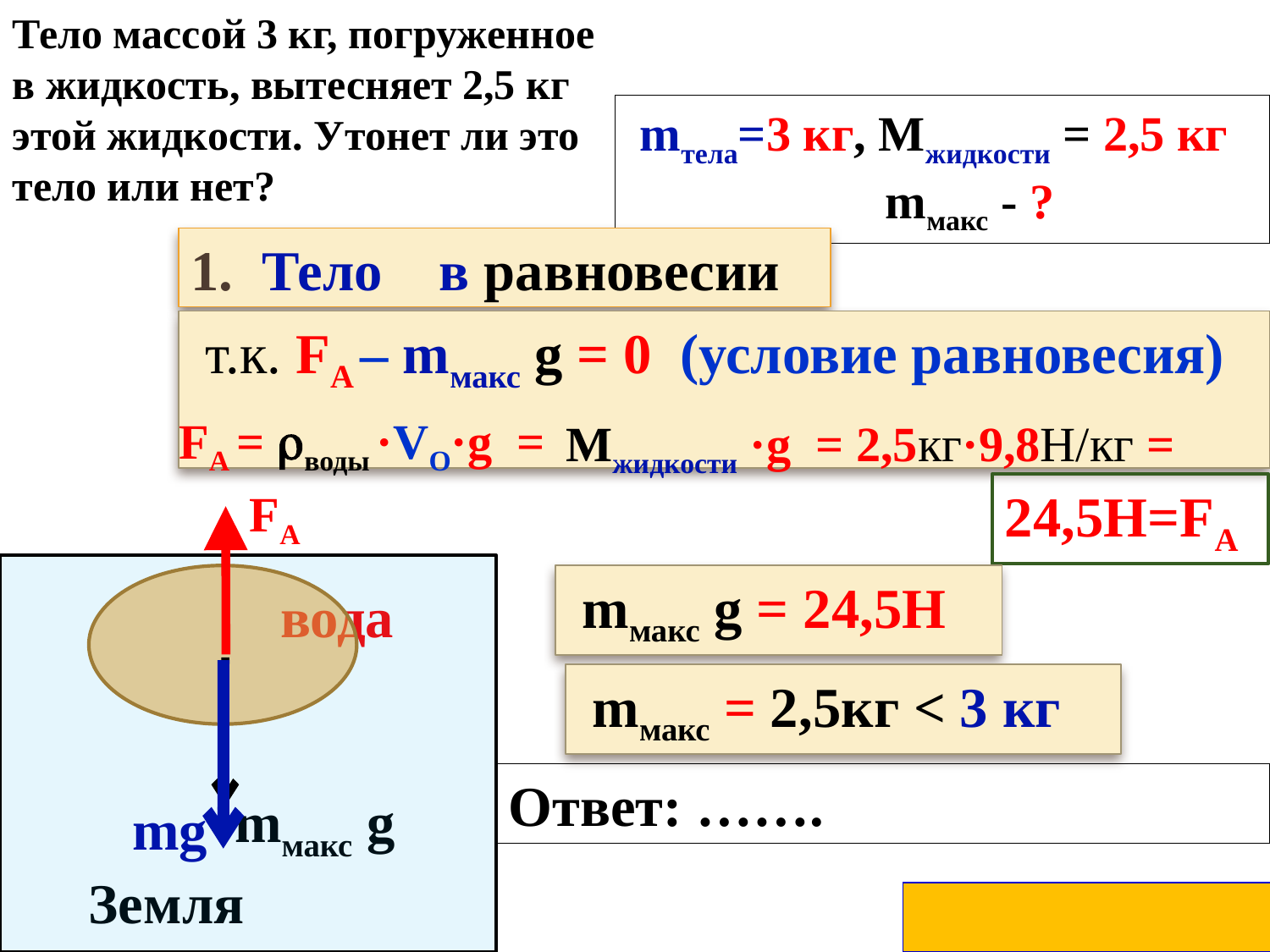

Тело массой 3 кг, погруженное в жидкость, вытесняет 2,5 кг этой жидкости. Утонет ли это тело или нет?

 mтела=3 кг, Mжидкости = 2,5 кг
                     mмакс - ?
1.  Тело    в равновесии

 т.к. FA – mмакс g = 0  (условие равновесия)
FA = ρводы ·VО·g  =
Mжидкости ·g  = 2,5кг·9,8Н/кг =
24,5Н=FA
FA

 mмакс g = 24,5Н

вода
 mмакс = 2,5кг < 3 кг
Ответ: …….
mмакс g
mg
Земля